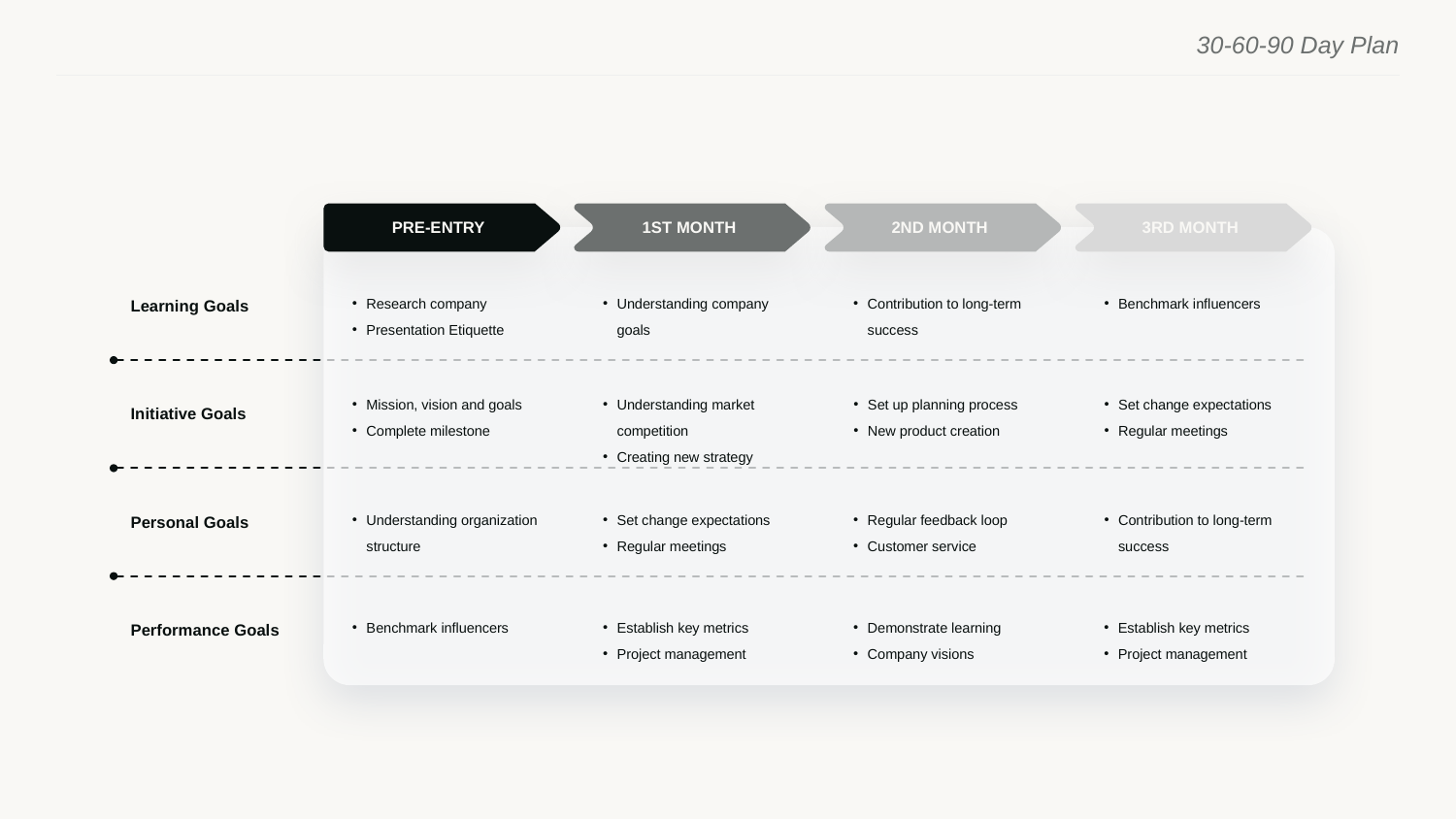

30-60-90 Day Plan
1ST MONTH
2ND MONTH
3RD MONTH
PRE-ENTRY

Research company
Presentation Etiquette
Understanding company goals
Contribution to long-term success
Benchmark influencers

Learning Goals
Understanding market competition
Creating new strategy
Mission, vision and goals
Complete milestone
Set up planning process
New product creation
Set change expectations
Regular meetings
Initiative Goals
Understanding organization structure
Set change expectations
Regular meetings
Regular feedback loop
Customer service
Contribution to long-term success
Personal Goals
Benchmark influencers

Establish key metrics
Project management
Demonstrate learning
Company visions
Establish key metrics
Project management
Performance Goals